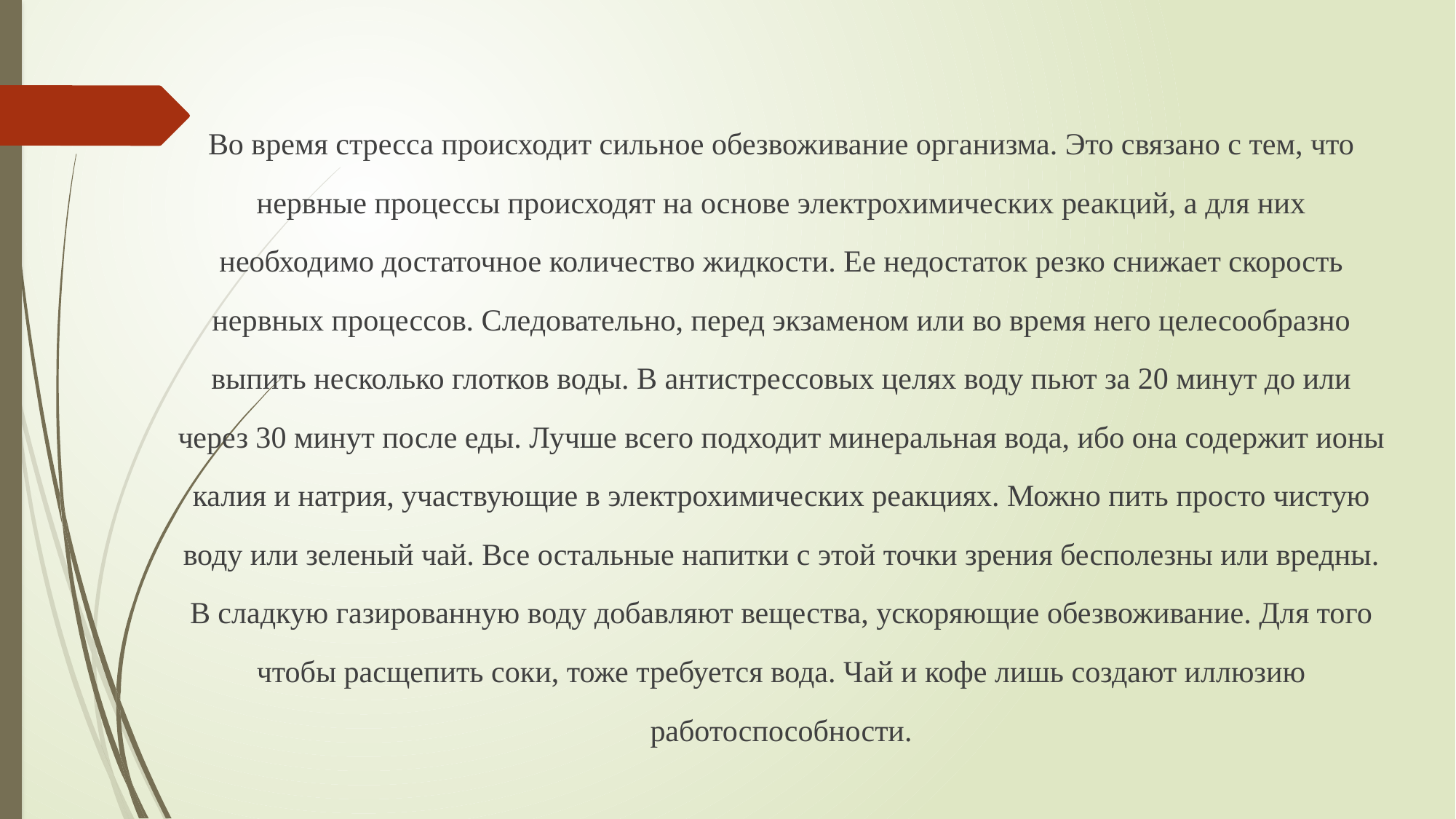

Во время стресса происходит сильное обезвоживание организма. Это связано с тем, что нервные процессы происходят на основе электрохимических реакций, а для них необходимо достаточное количество жидкости. Ее недостаток резко снижает скорость нервных процессов. Следовательно, перед экзаменом или во время него целесообразно выпить не­сколько глотков воды. В антистрессовых целях воду пьют за 20 минут до или через 30 минут после еды. Лучше всего подходит минеральная вода, ибо она содержит ионы калия и натрия, участвующие в электрохимических реакциях. Можно пить просто чистую воду или зеленый чай. Все остальные напитки с этой точки зрения бесполезны или вредны. В сладкую газированную воду добавляют вещества, ускоряющие обезвоживание. Для того чтобы расщепить соки, тоже требуется вода. Чай и кофе лишь создают иллюзию работоспособности.